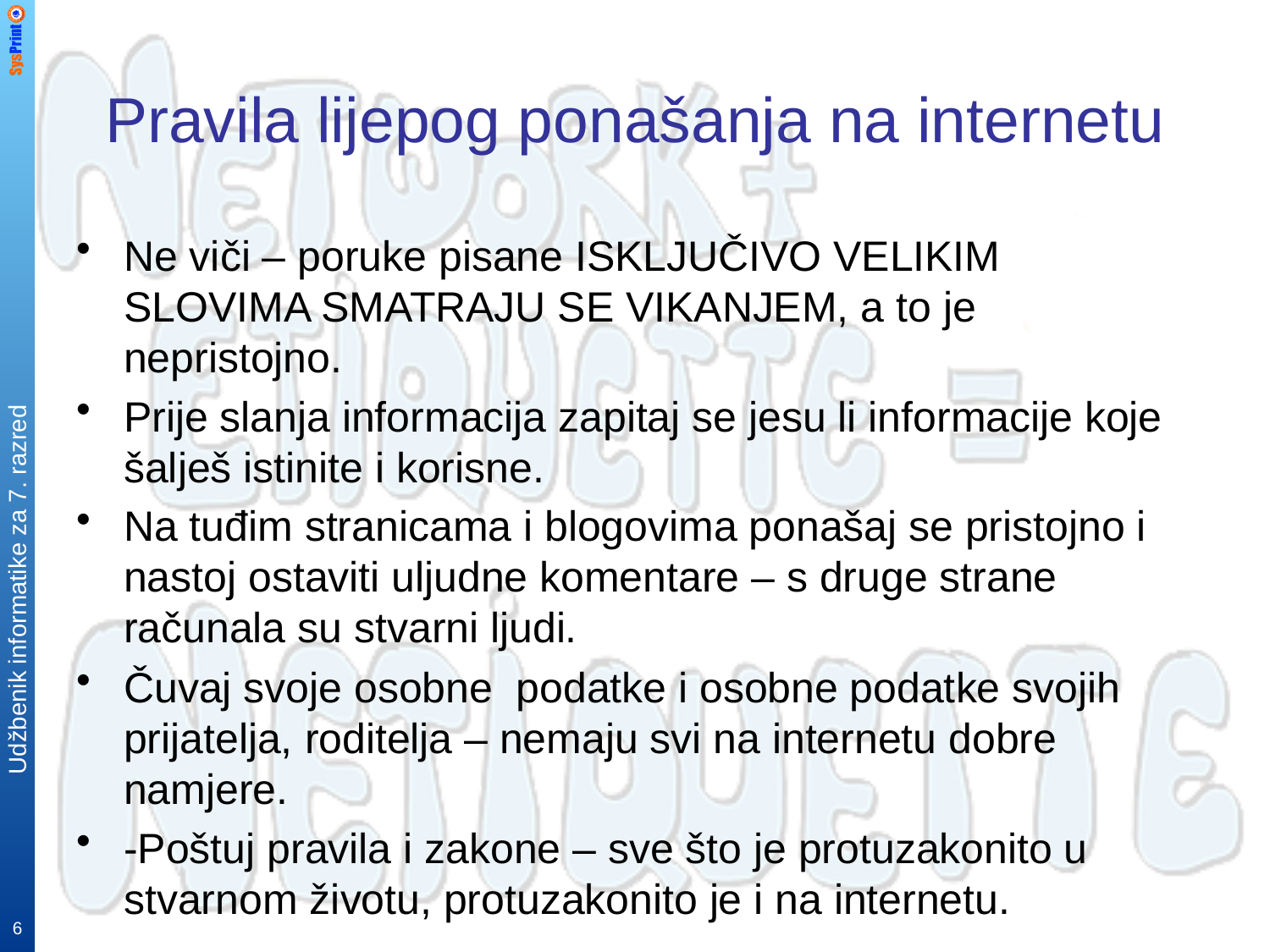

# Pravila lijepog ponašanja na internetu
Ne viči – poruke pisane ISKLJUČIVO VELIKIM SLOVIMA SMATRAJU SE VIKANJEM, a to je nepristojno.
Prije slanja informacija zapitaj se jesu li informacije koje šalješ istinite i korisne.
Na tuđim stranicama i blogovima ponašaj se pristojno i nastoj ostaviti uljudne komentare – s druge strane računala su stvarni ljudi.
Čuvaj svoje osobne  podatke i osobne podatke svojih prijatelja, roditelja – nemaju svi na internetu dobre namjere.
-Poštuj pravila i zakone – sve što je protuzakonito u stvarnom životu, protuzakonito je i na internetu.